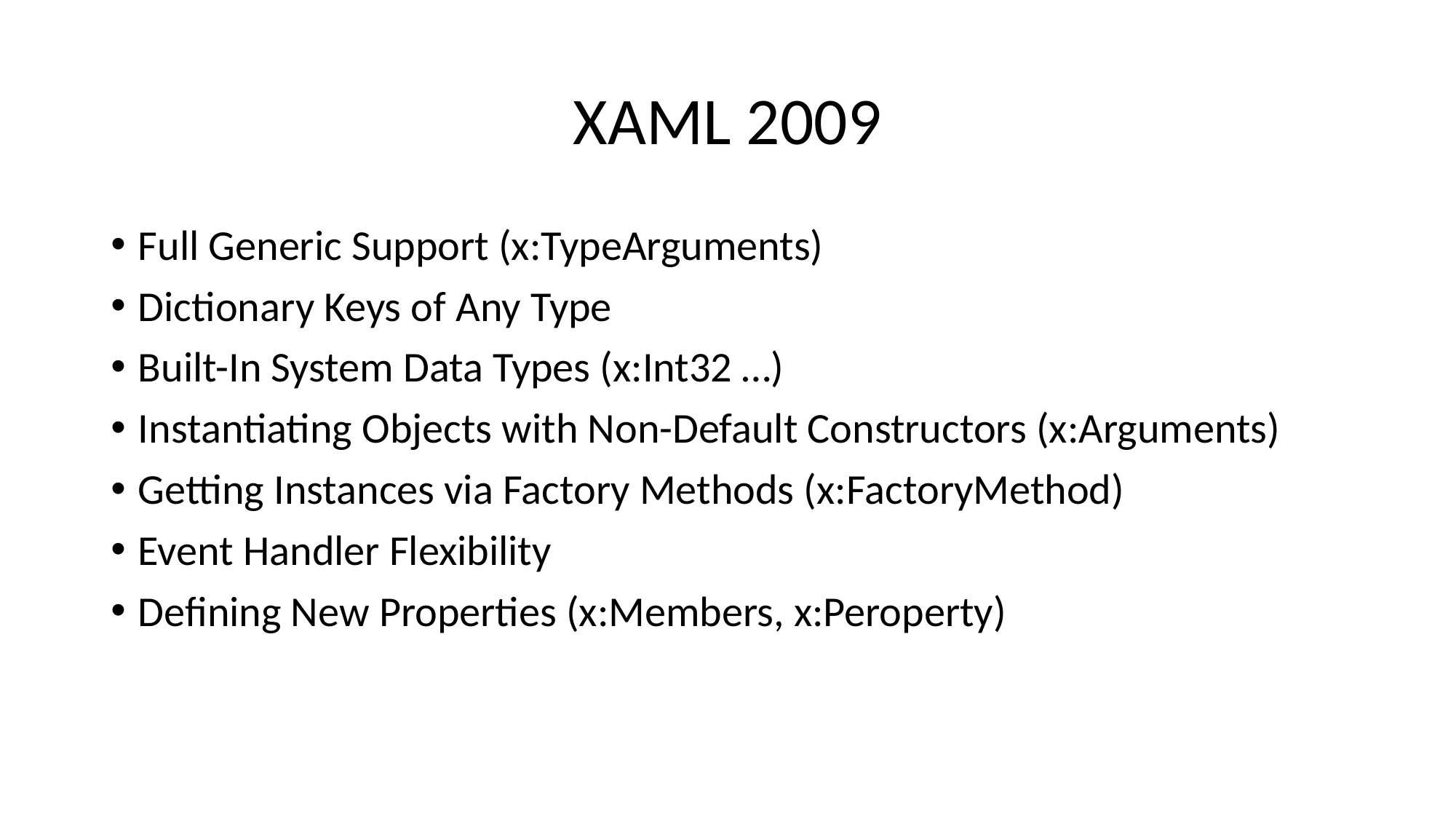

# XAML 2009
Full Generic Support (x:TypeArguments)
Dictionary Keys of Any Type
Built-In System Data Types (x:Int32 …)
Instantiating Objects with Non-Default Constructors (x:Arguments)
Getting Instances via Factory Methods (x:FactoryMethod)
Event Handler Flexibility
Defining New Properties (x:Members, x:Peroperty)